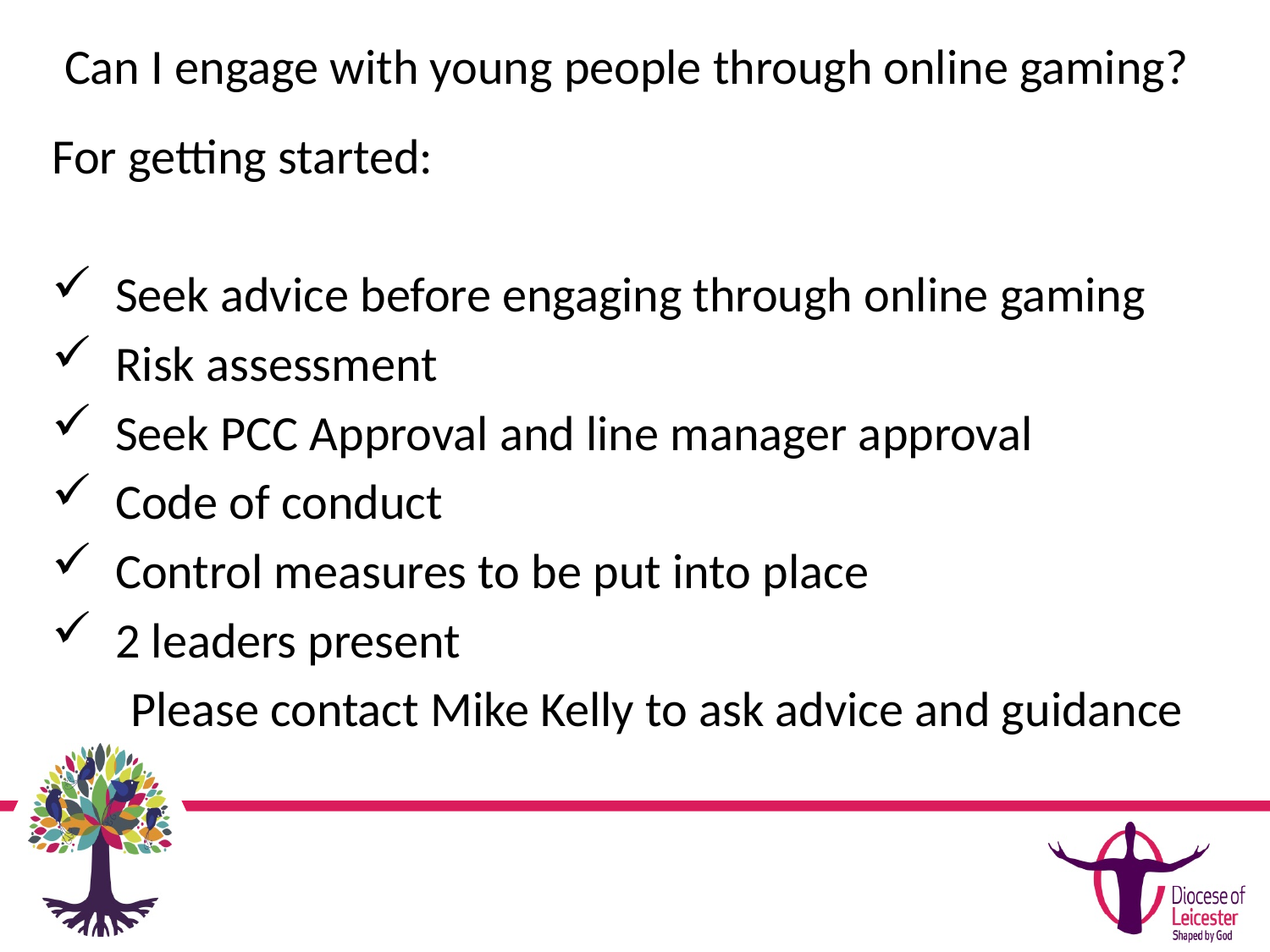

# Can I engage with young people through online gaming?
For getting started:

Seek advice before engaging through online gaming
Risk assessment
Seek PCC Approval and line manager approval
Code of conduct
Control measures to be put into place
2 leaders present
       Please contact Mike Kelly to ask advice and guidance